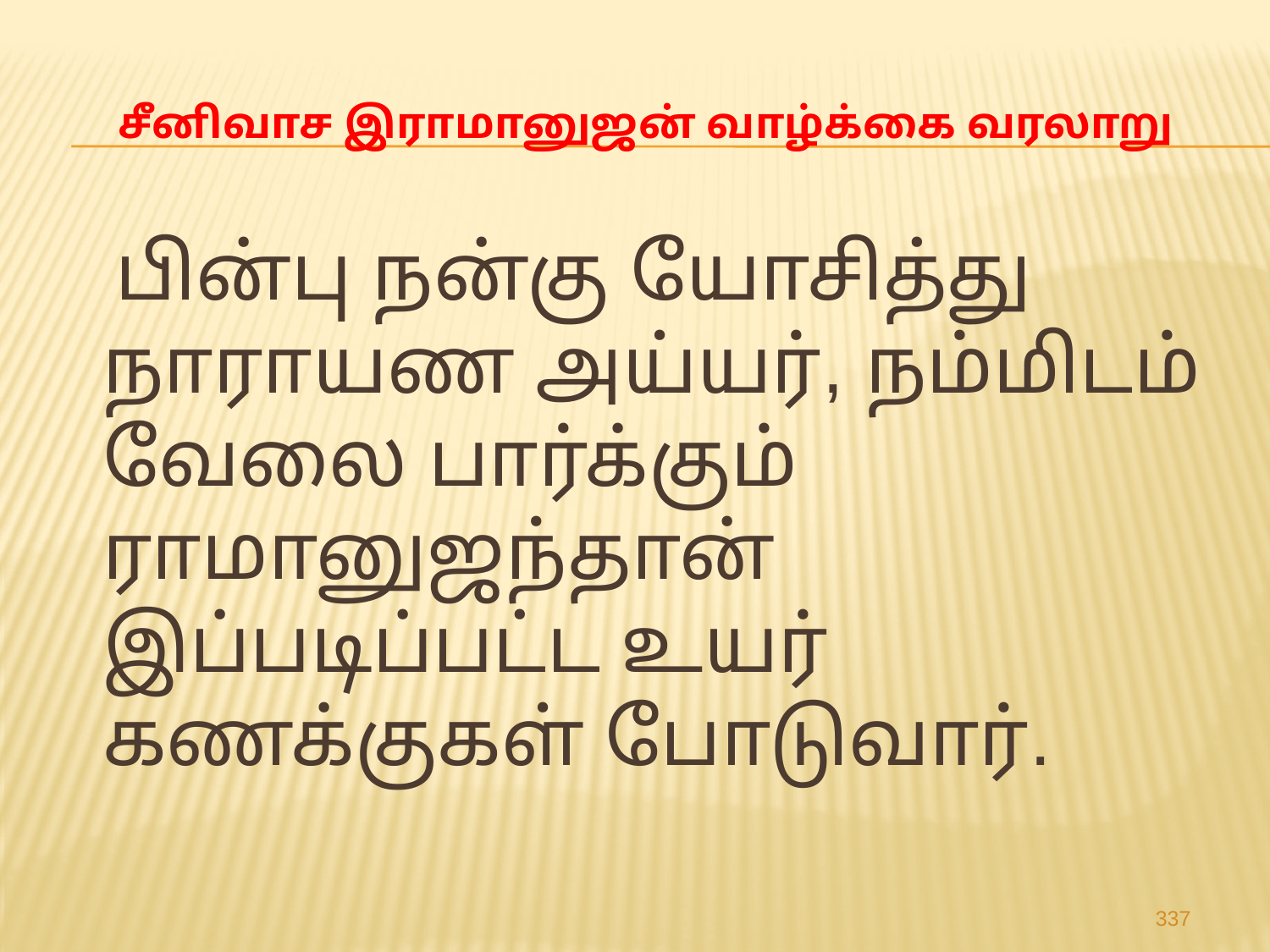

# சீனிவாச இராமானுஜன் வாழ்க்கை வரலாறு
   பின்பு நன்கு யோசித்து நாராயண அய்யர், நம்மிடம் வேலை பார்க்கும் ராமானுஜந்தான் இப்படிப்பட்ட உயர் கணக்குகள் போடுவார்.

337